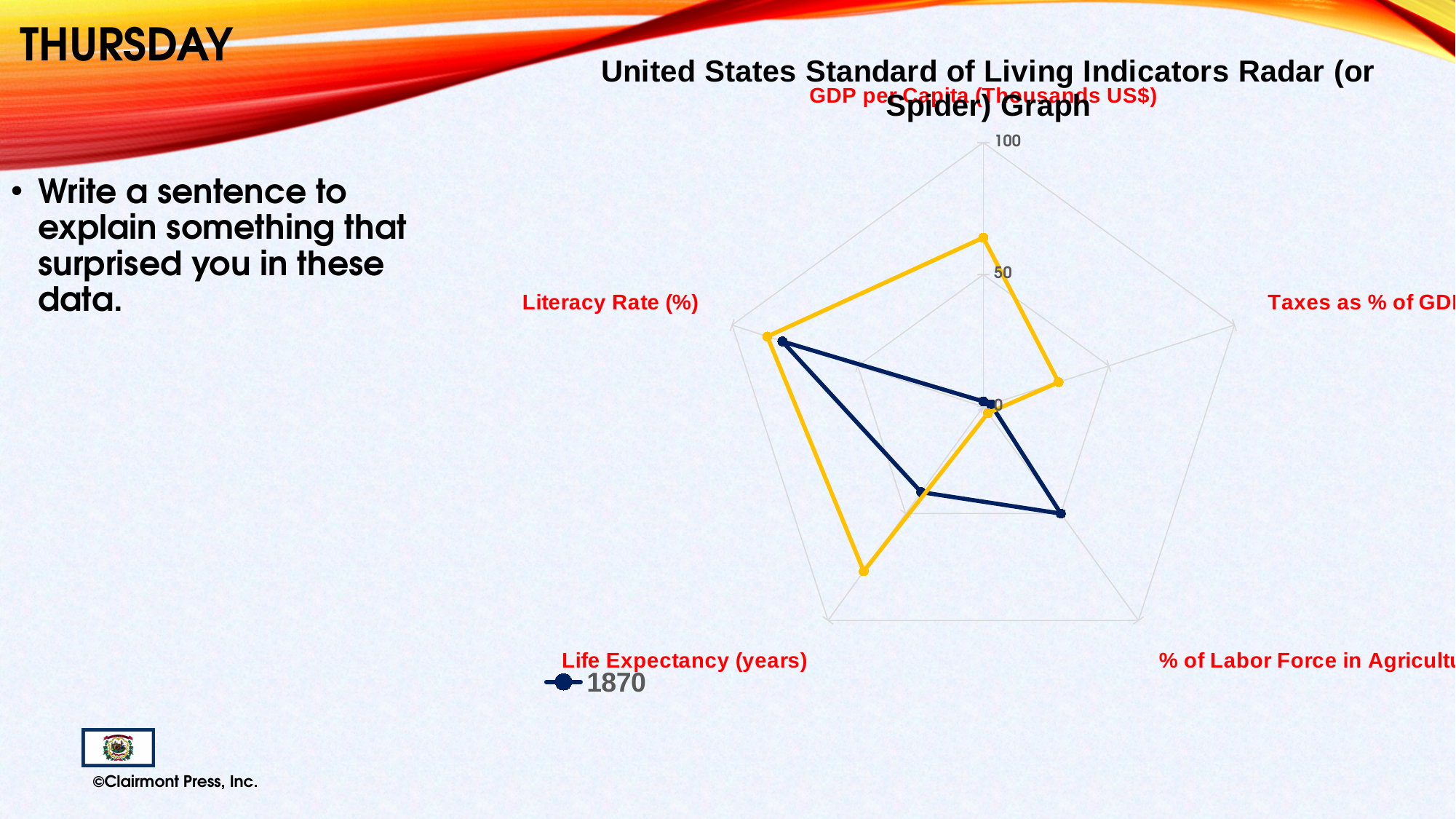

### Chart: United States Standard of Living Indicators Radar (or Spider) Graph

| Category | 1870 | 2020 |
|---|---|---|
| GDP per Capita (Thousands US$) | 2.0 | 64.0 |
| Taxes as % of GDP | 3.0 | 30.0 |
| % of Labor Force in Agriculture | 50.0 | 3.0 |
| Life Expectancy (years) | 40.0 | 77.0 |
| Literacy Rate (%) | 80.0 | 86.0 |
THURSDAY
Write a sentence to explain something that surprised you in these data.

©Clairmont Press, Inc.